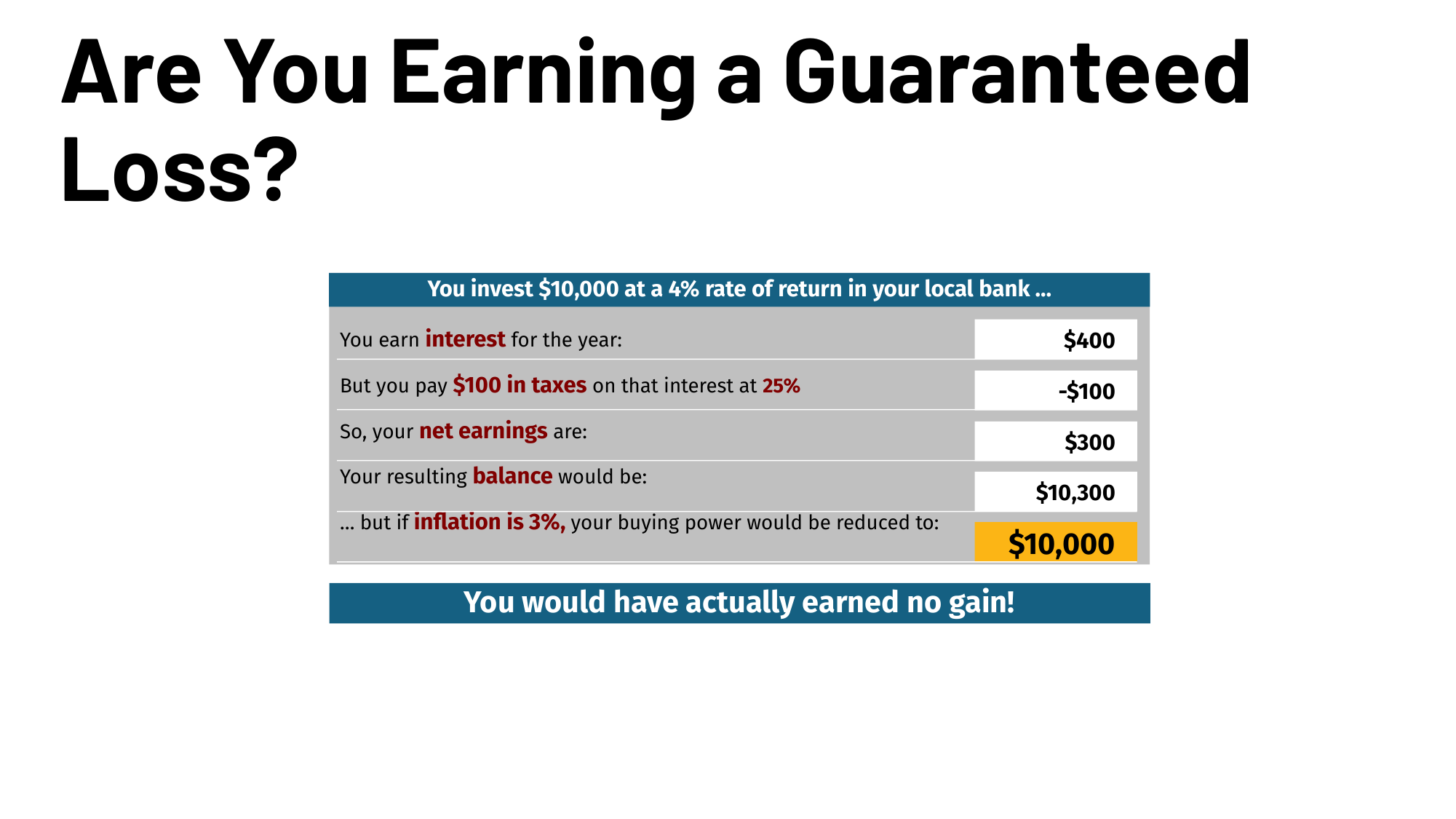

# Are You Earning a Guaranteed Loss?
You invest $10,000 at a 4% rate of return in your local bank …

You earn interest for the year:
But you pay $100 in taxes on that interest at 25%
So, your net earnings are:
Your resulting balance would be:
… but if inflation is 3%, your buying power would be reduced to:
$400

-$100

$300

$10,300

$10,000

You would have actually earned no gain!